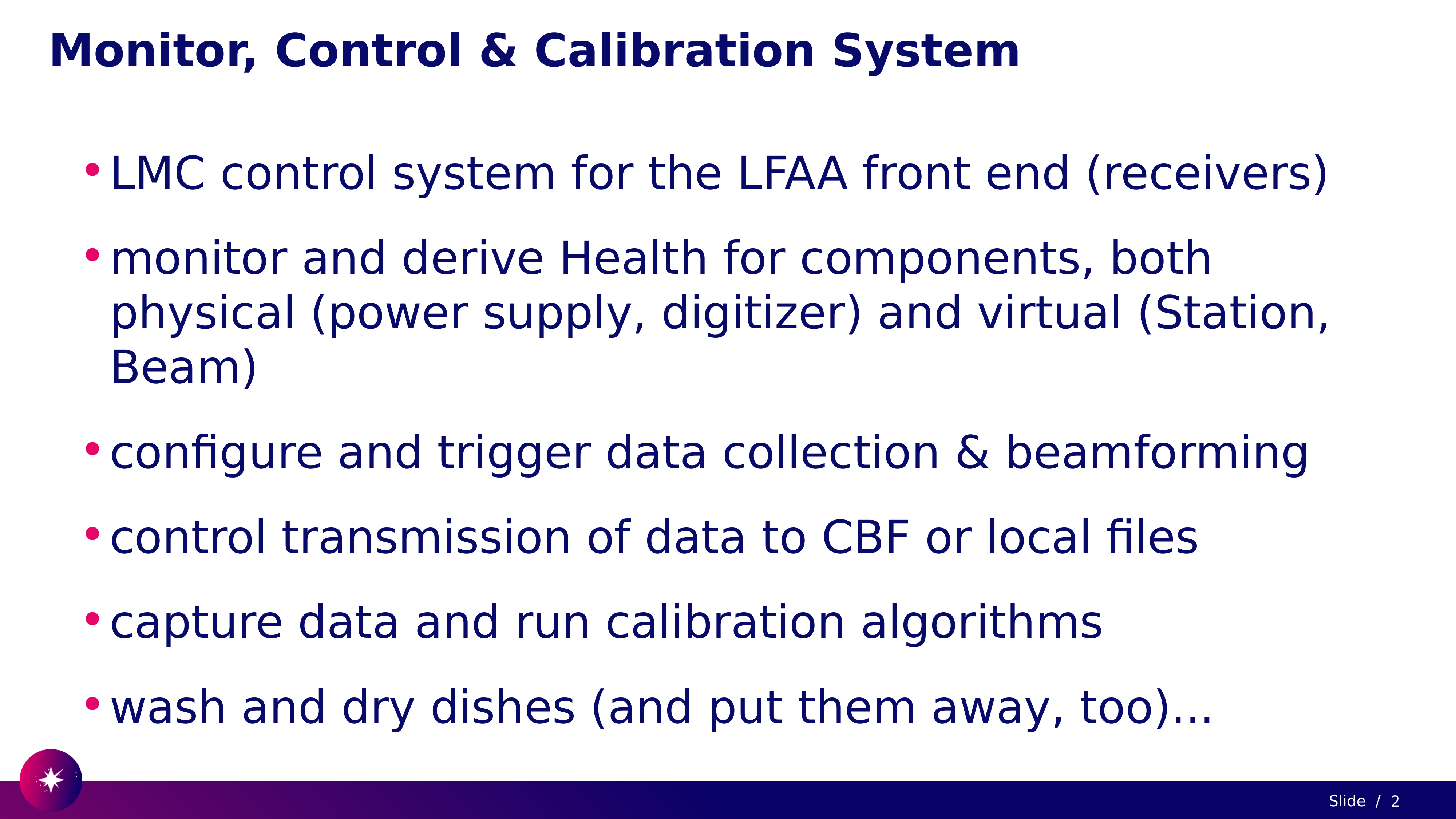

# Monitor, Control & Calibration System
LMC control system for the LFAA front end (receivers)
monitor and derive Health for components, both physical (power supply, digitizer) and virtual (Station, Beam)
configure and trigger data collection & beamforming
control transmission of data to CBF or local files
capture data and run calibration algorithms
wash and dry dishes (and put them away, too)...
2